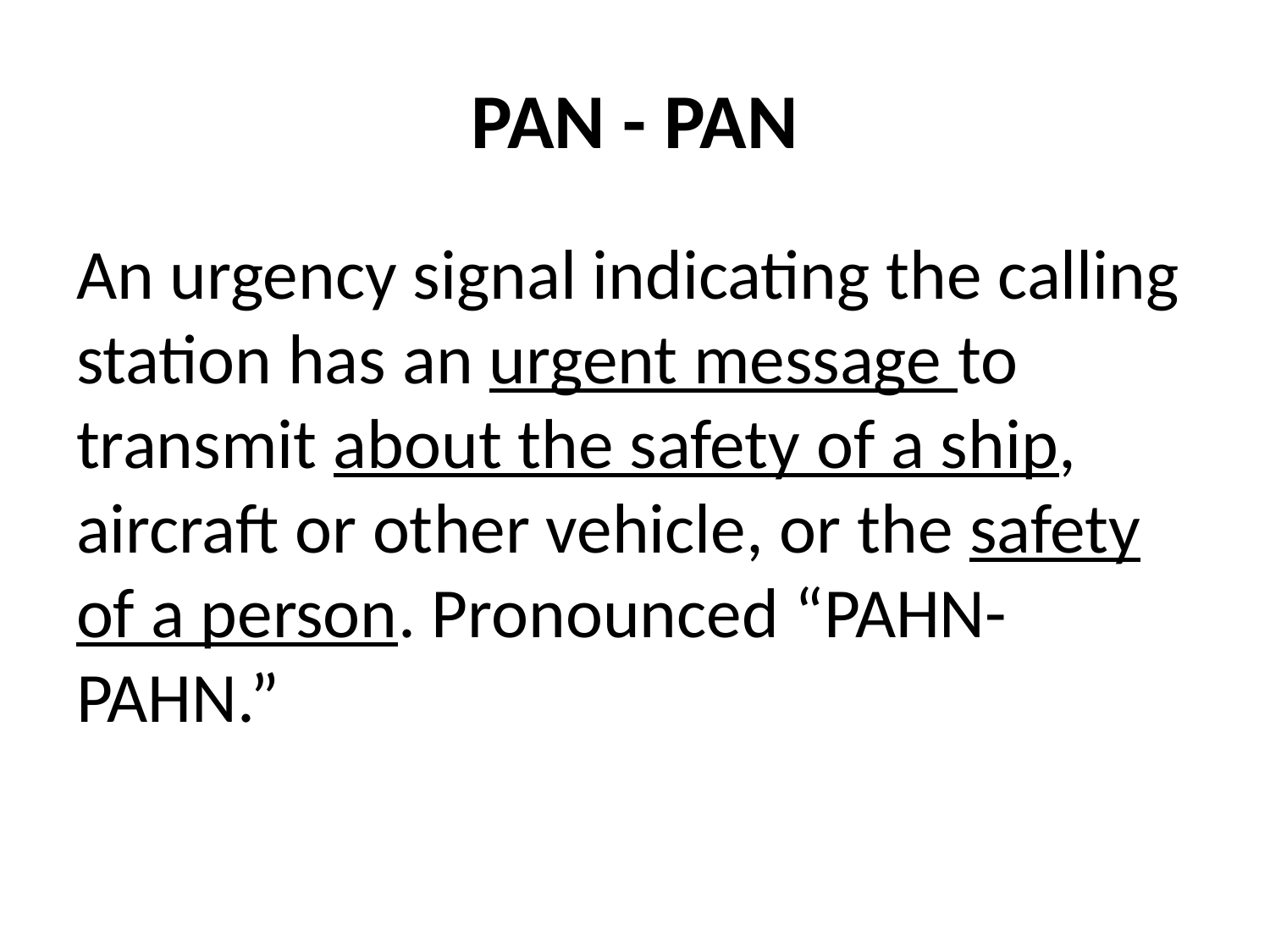

# PAN - PAN
An urgency signal indicating the calling station has an urgent message to transmit about the safety of a ship, aircraft or other vehicle, or the safety of a person. Pronounced “PAHN-PAHN.”